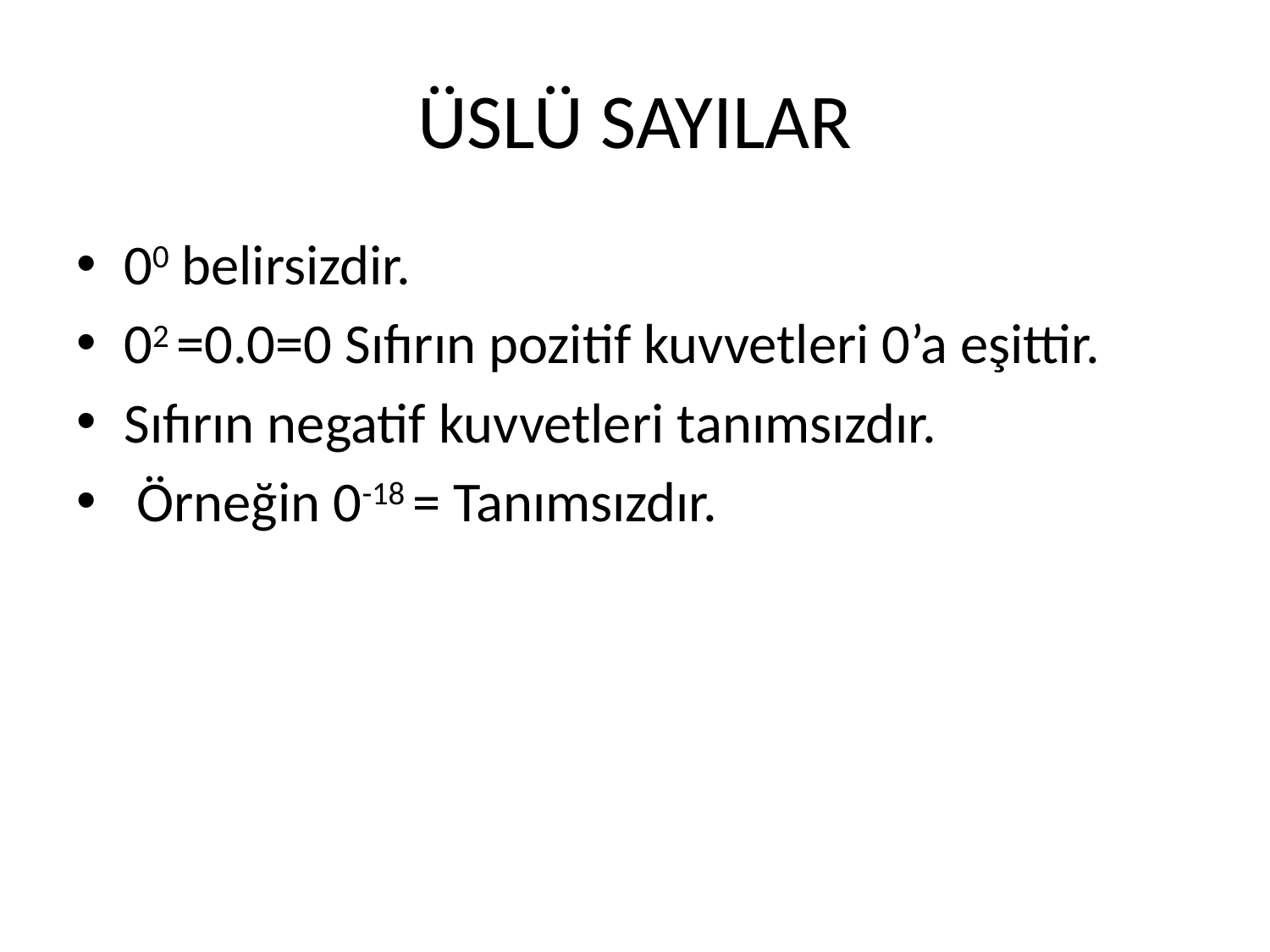

# ÜSLÜ SAYILAR
00 belirsizdir.
02 =0.0=0 Sıfırın pozitif kuvvetleri 0’a eşittir.
Sıfırın negatif kuvvetleri tanımsızdır.
 Örneğin 0-18 = Tanımsızdır.